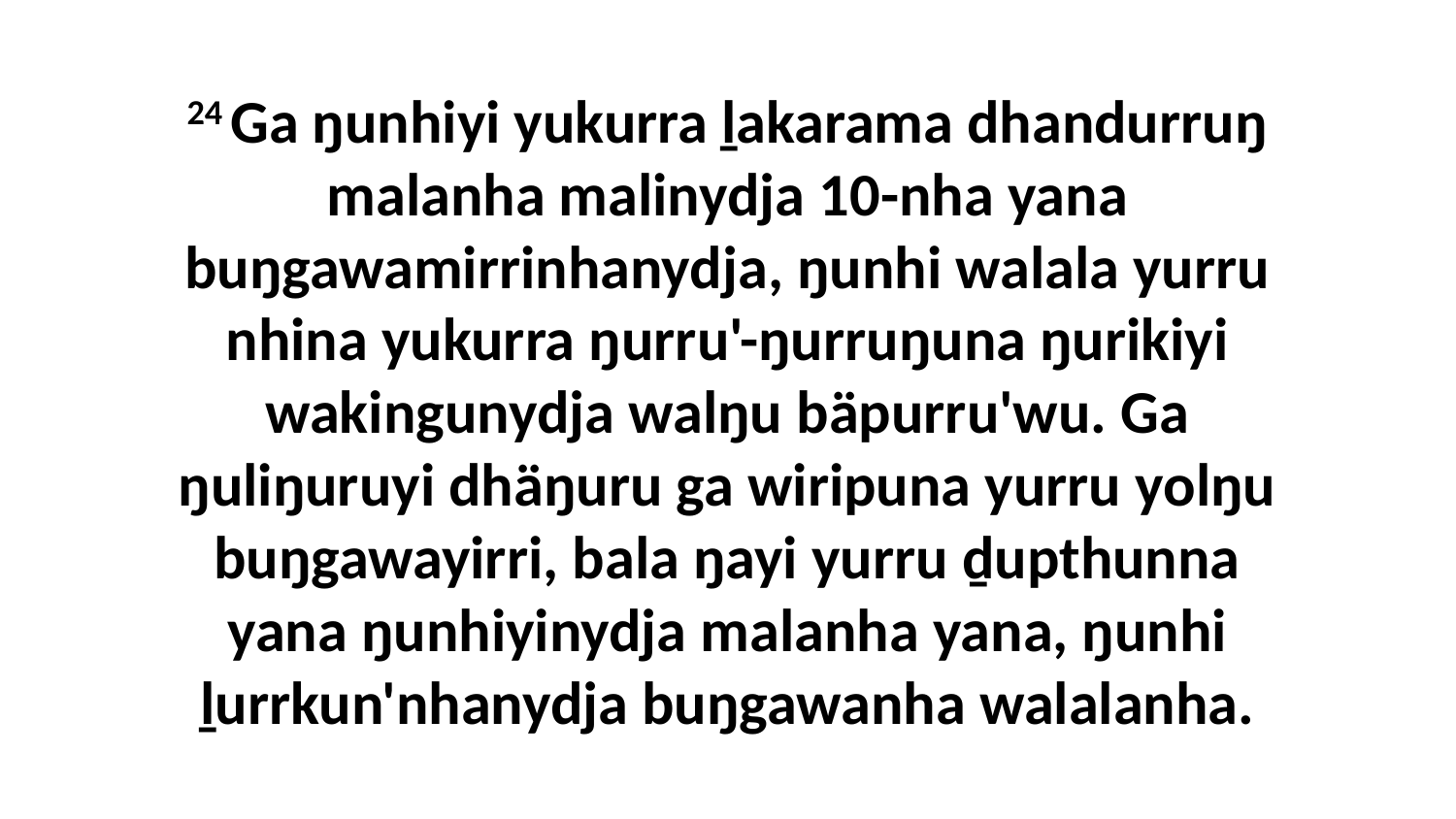

24 Ga ŋunhiyi yukurra ḻakarama dhandurruŋ malanha malinydja 10-nha yana buŋgawamirrinhanydja, ŋunhi walala yurru nhina yukurra ŋurru'-ŋurruŋuna ŋurikiyi wakingunydja walŋu bäpurru'wu. Ga ŋuliŋuruyi dhäŋuru ga wiripuna yurru yolŋu buŋgawayirri, bala ŋayi yurru ḏupthunna yana ŋunhiyinydja malanha yana, ŋunhi ḻurrkun'nhanydja buŋgawanha walalanha.